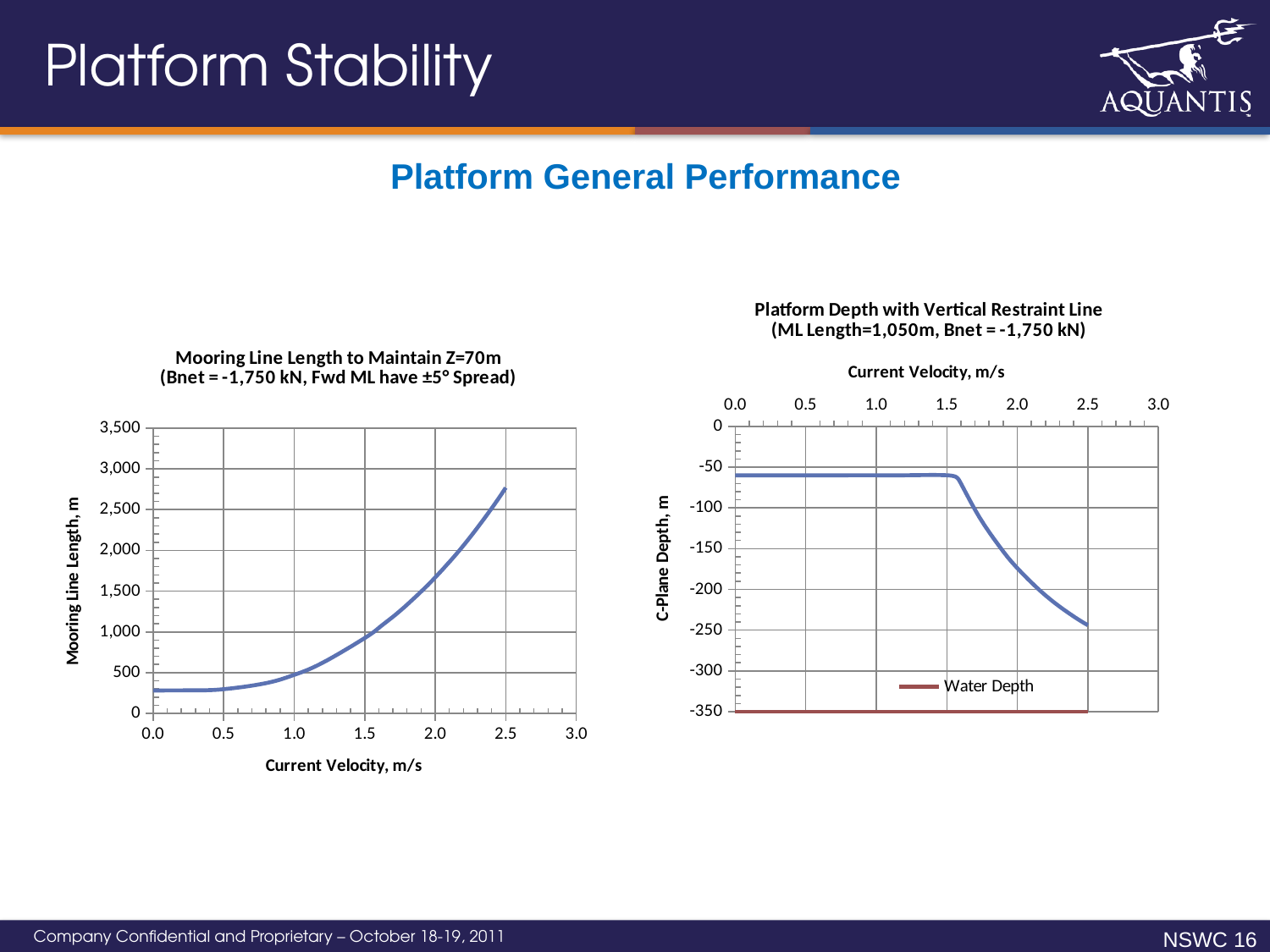

# Platform Stability
Platform General Performance

### Chart: Platform Depth with Vertical Restraint Line
(ML Length=1,050m, Bnet = -1,750 kN)

| Category |  |  |
|---|---|---|

### Chart: Mooring Line Length to Maintain Z=70m
(Bnet = -1,750 kN, Fwd ML have ±5° Spread)

| Category |  |
|---|---|
NSWC 16